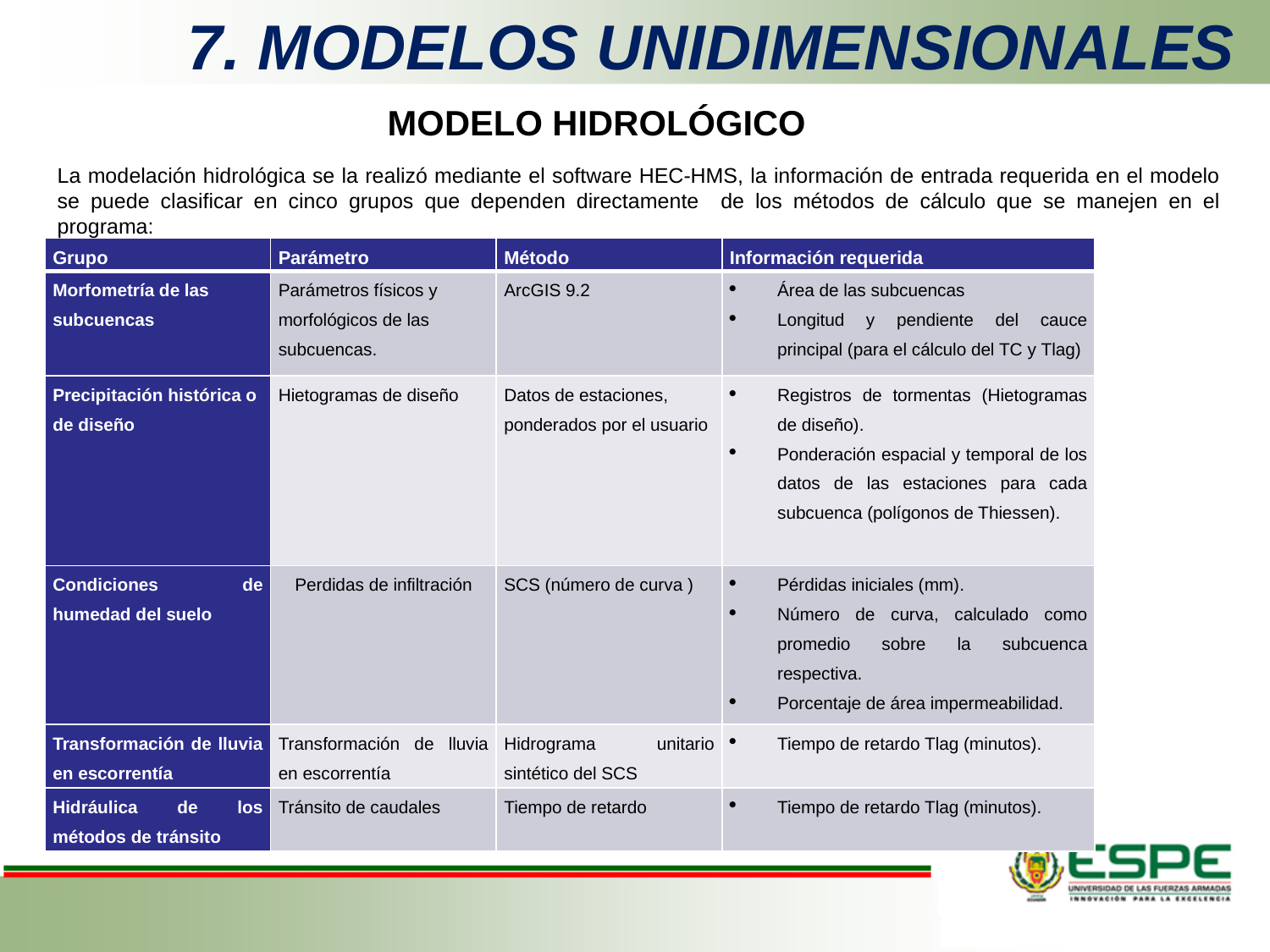

# 7. MODELOS UNIDIMENSIONALES
MODELO HIDROLÓGICO
La modelación hidrológica se la realizó mediante el software HEC-HMS, la información de entrada requerida en el modelo se puede clasificar en cinco grupos que dependen directamente  de los métodos de cálculo que se manejen en el programa:

| Grupo | Parámetro | Método | Información requerida |
| --- | --- | --- | --- |
| Morfometría de las subcuencas | Parámetros físicos y morfológicos de las subcuencas. | ArcGIS 9.2 | Área de las subcuencas Longitud y pendiente del cauce principal (para el cálculo del TC y Tlag) |
| Precipitación histórica o de diseño | Hietogramas de diseño | Datos de estaciones, ponderados por el usuario | Registros de tormentas (Hietogramas de diseño). Ponderación espacial y temporal de los datos de las estaciones para cada subcuenca (polígonos de Thiessen). |
| Condiciones de humedad del suelo | Perdidas de infiltración | SCS (número de curva ) | Pérdidas iniciales (mm). Número de curva, calculado como promedio sobre la subcuenca respectiva. Porcentaje de área impermeabilidad. |
| Transformación de lluvia en escorrentía | Transformación de lluvia en escorrentía | Hidrograma unitario sintético del SCS | Tiempo de retardo Tlag (minutos). |
| Hidráulica de los métodos de tránsito | Tránsito de caudales | Tiempo de retardo | Tiempo de retardo Tlag (minutos). |